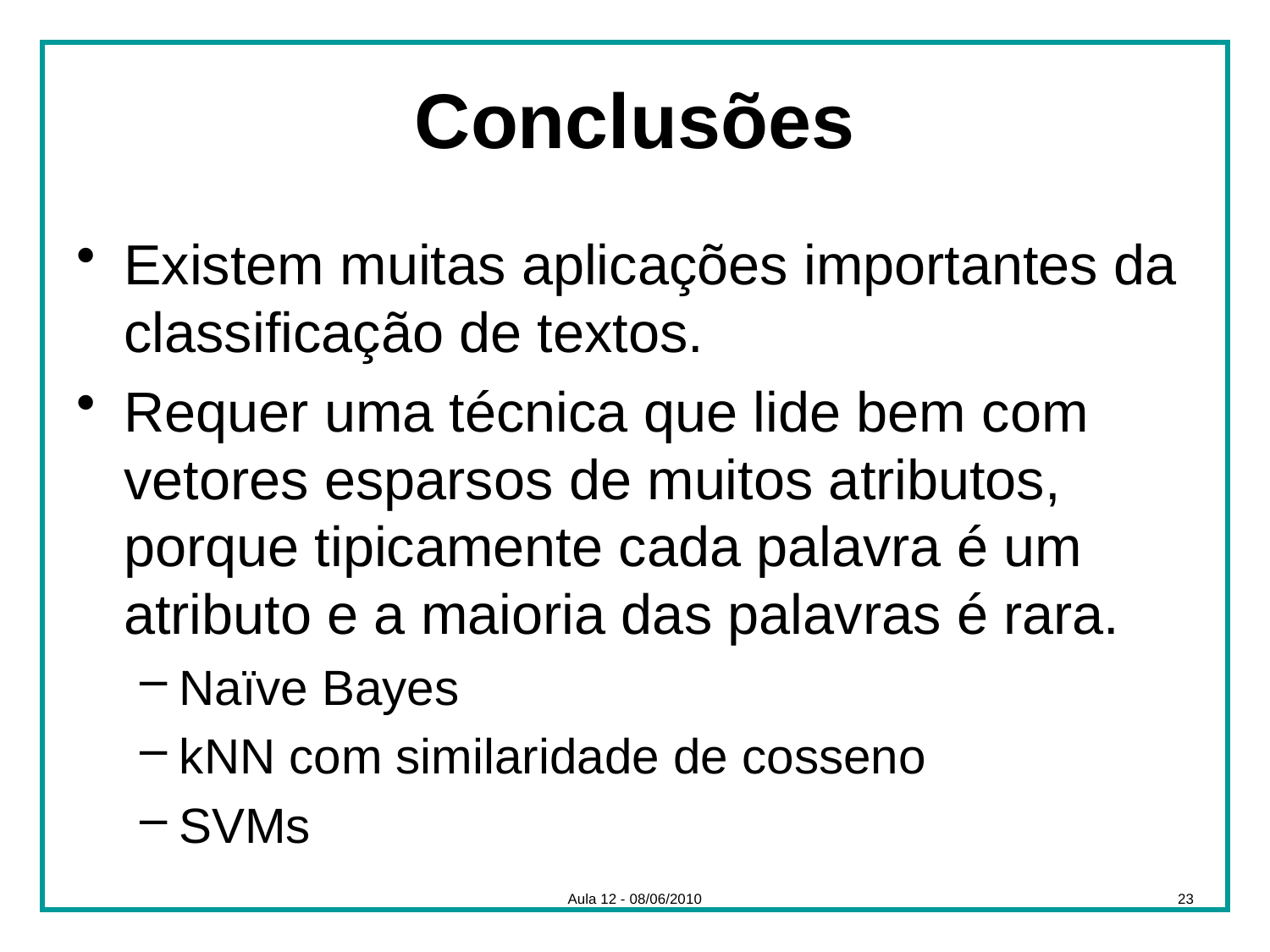

# Conclusões
Existem muitas aplicações importantes da classificação de textos.
Requer uma técnica que lide bem com vetores esparsos de muitos atributos, porque tipicamente cada palavra é um atributo e a maioria das palavras é rara.
Naïve Bayes
kNN com similaridade de cosseno
SVMs

Aula 12 - 08/06/2010
23